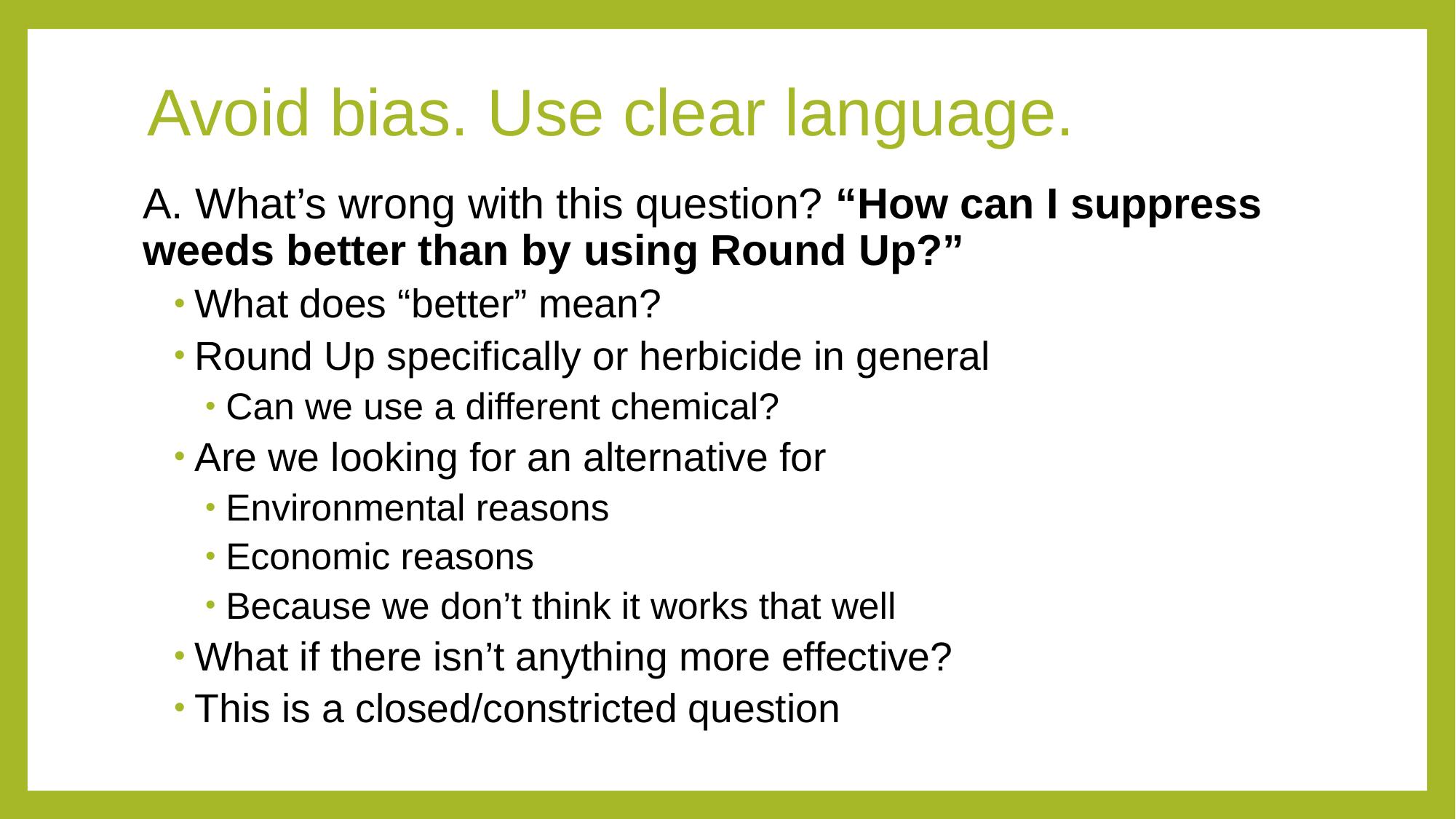

# Avoid bias. Use clear language.
A. What’s wrong with this question? “How can I suppress weeds better than by using Round Up?”
What does “better” mean?
Round Up specifically or herbicide in general
Can we use a different chemical?
Are we looking for an alternative for
Environmental reasons
Economic reasons
Because we don’t think it works that well
What if there isn’t anything more effective?
This is a closed/constricted question